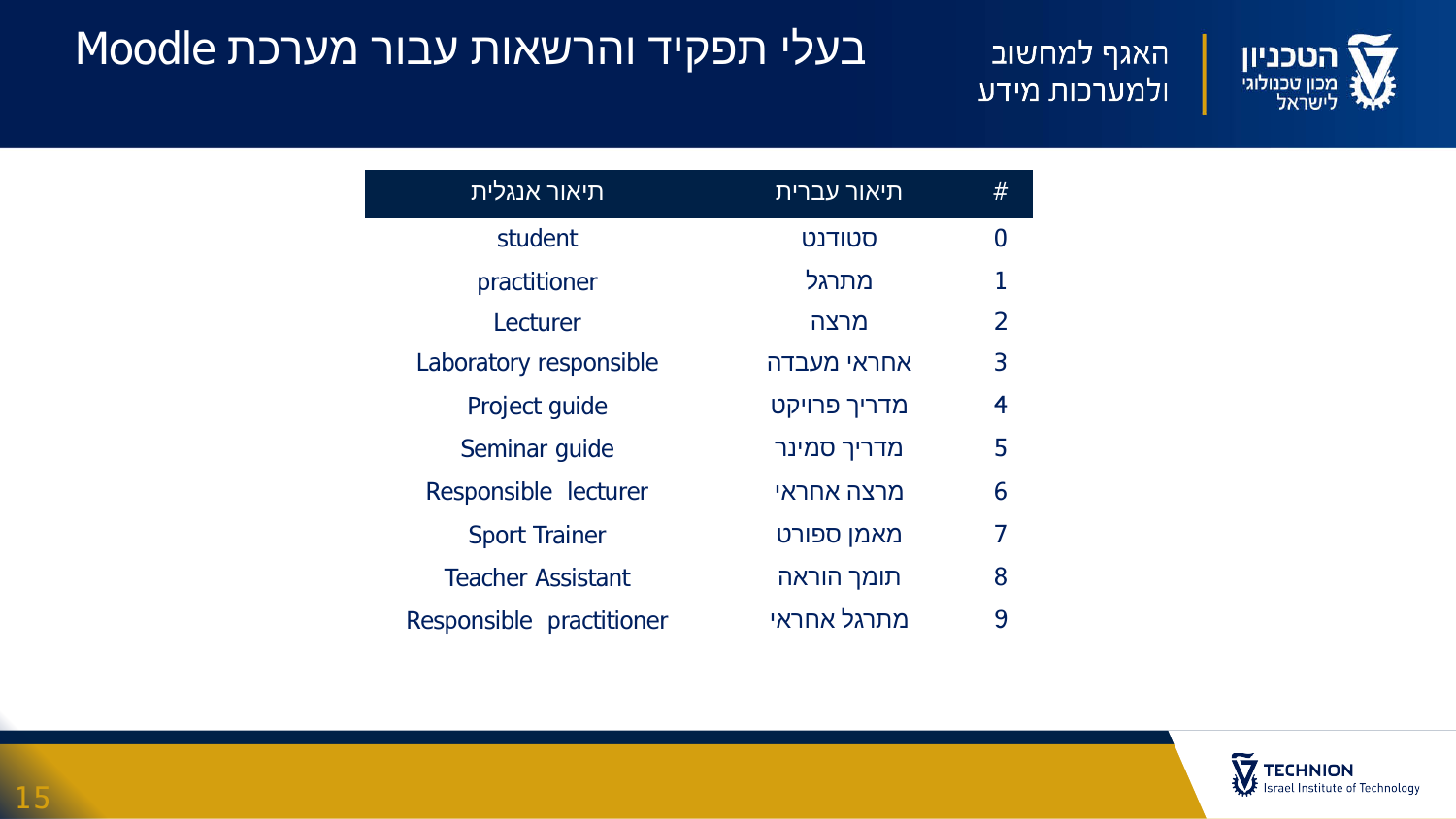

בעלי תפקיד והרשאות עבור מערכת Moodle
| תיאור אנגלית | תיאור עברית | # |
| --- | --- | --- |
| student | סטודנט | 0 |
| practitioner | מתרגל | 1 |
| Lecturer | מרצה | 2 |
| Laboratory responsible | אחראי מעבדה | 3 |
| Project guide | מדריך פרויקט | 4 |
| Seminar guide | מדריך סמינר | 5 |
| Responsible lecturer | מרצה אחראי | 6 |
| Sport Trainer | מאמן ספורט | 7 |
| Teacher Assistant | תומך הוראה | 8 |
| Responsible practitioner | מתרגל אחראי | 9 |
15